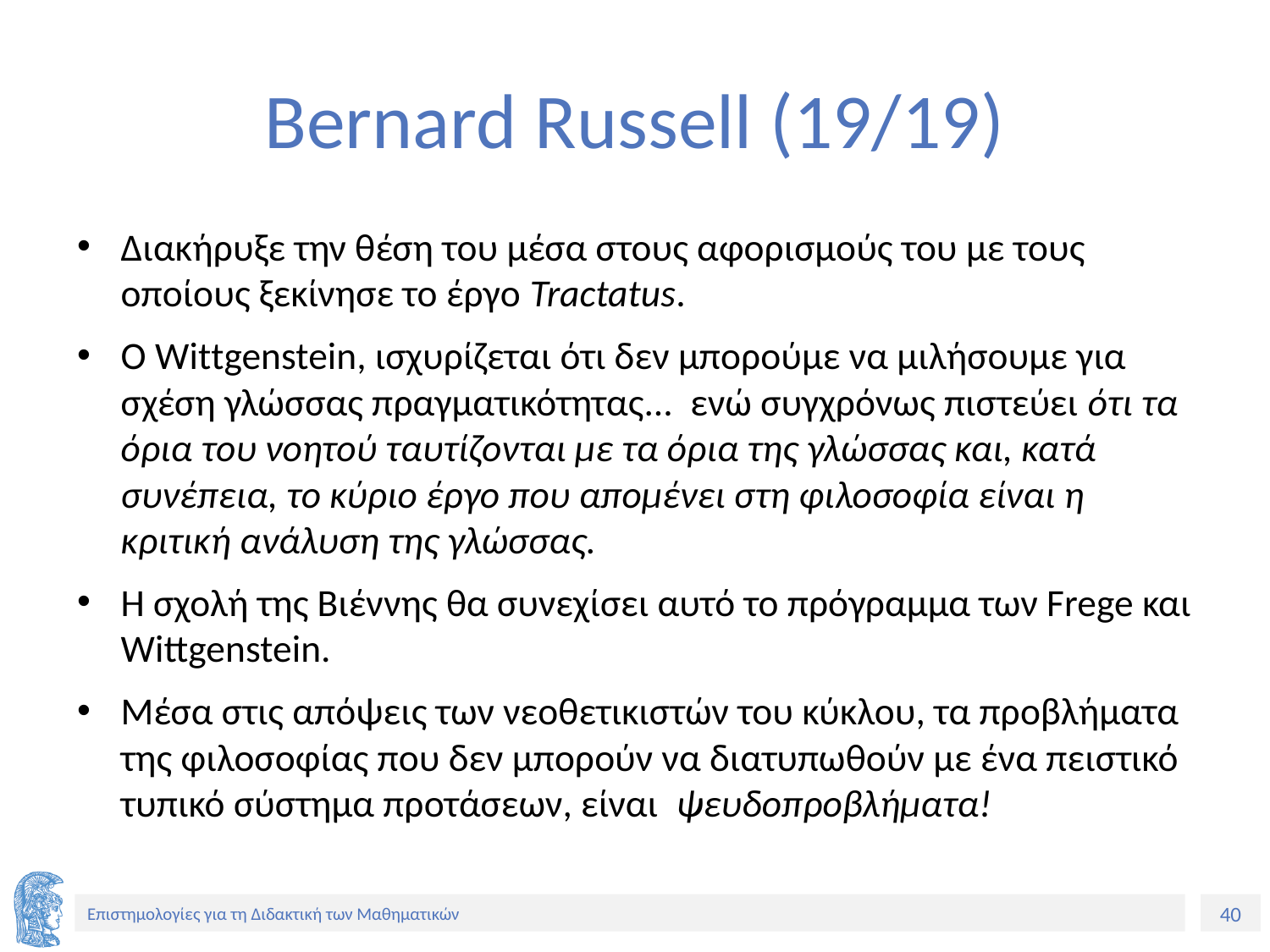

# Bernard Russell (19/19)
Διακήρυξε την θέση του μέσα στους αφορισμούς του με τους οποίους ξεκίνησε το έργο Tractatus.
Ο Wittgenstein, ισχυρίζεται ότι δεν μπορούμε να μιλήσουμε για σχέση γλώσσας πραγματικότητας...  ενώ συγχρόνως πιστεύει ότι τα όρια του νοητού ταυτίζονται με τα όρια της γλώσσας και, κατά συνέπεια, το κύριο έργο που απομένει στη φιλοσοφία είναι η κριτική ανάλυση της γλώσσας.
Η σχολή της Βιέννης θα συνεχίσει αυτό το πρόγραμμα των Frege και Wittgenstein.
Mέσα στις απόψεις των νεοθετικιστών του κύκλου, τα προβλήματα της φιλοσοφίας που δεν μπορούν να διατυπωθούν με ένα πειστικό τυπικό σύστημα προτάσεων, είναι  ψευδοπροβλήματα!